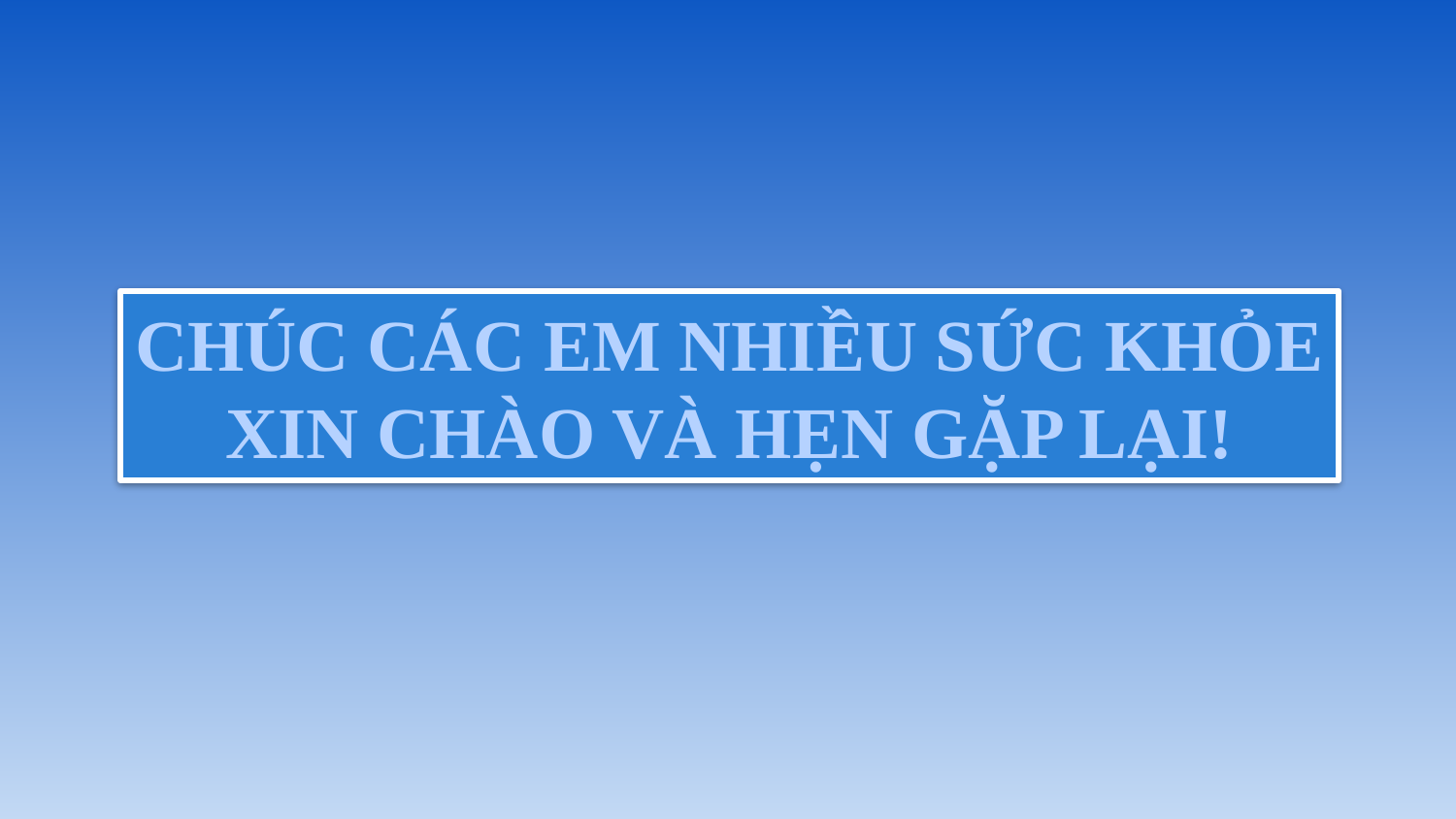

CHÚC CÁC EM NHIỀU SỨC KHỎE
XIN CHÀO VÀ HẸN GẶP LẠI!